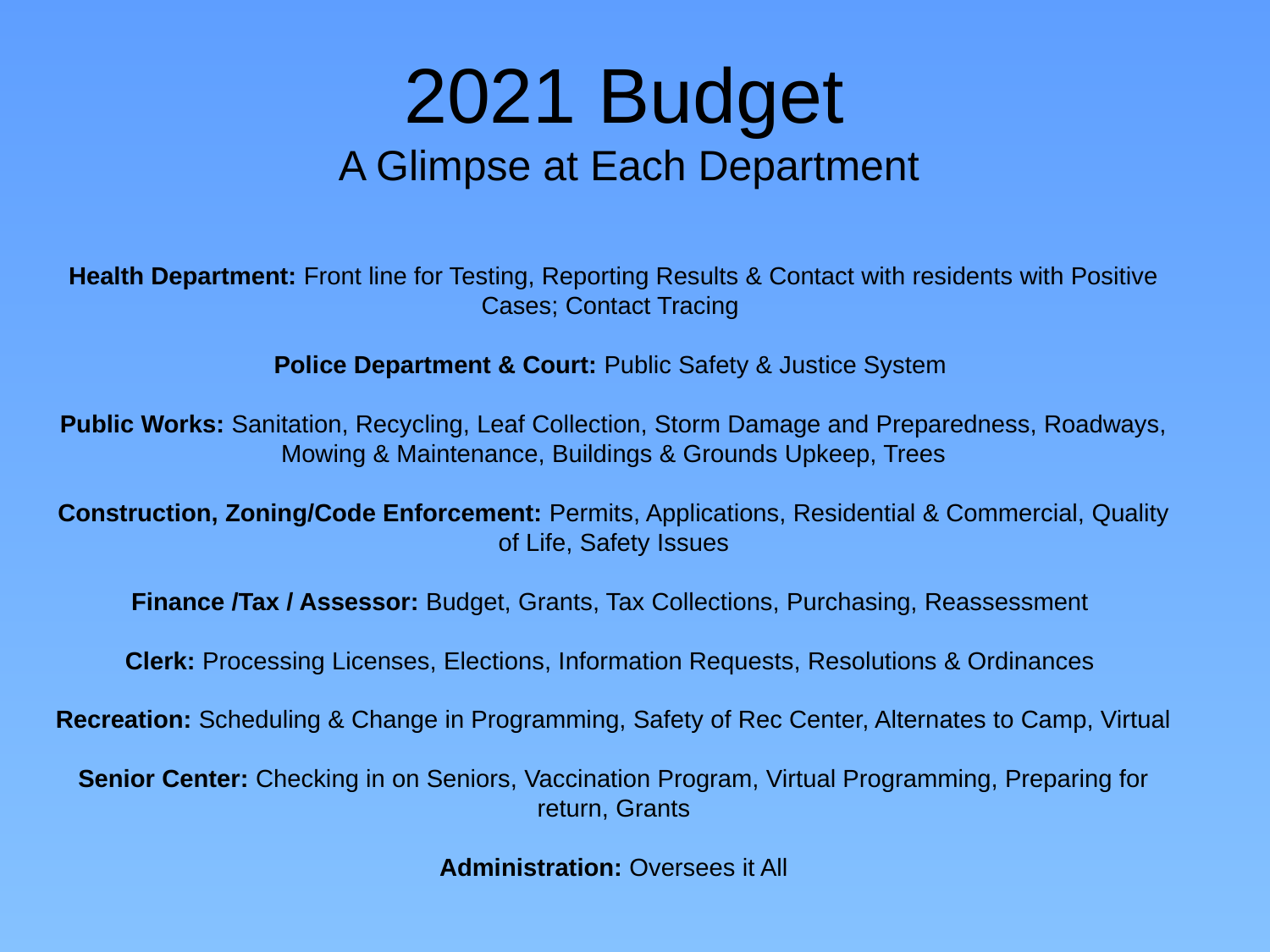

# 2021 Budget A Glimpse at Each Department
Health Department: Front line for Testing, Reporting Results & Contact with residents with Positive Cases; Contact Tracing

Police Department & Court: Public Safety & Justice System

Public Works: Sanitation, Recycling, Leaf Collection, Storm Damage and Preparedness, Roadways, Mowing & Maintenance, Buildings & Grounds Upkeep, Trees

Construction, Zoning/Code Enforcement: Permits, Applications, Residential & Commercial, Quality of Life, Safety Issues

Finance /Tax / Assessor: Budget, Grants, Tax Collections, Purchasing, Reassessment

Clerk: Processing Licenses, Elections, Information Requests, Resolutions & Ordinances

Recreation: Scheduling & Change in Programming, Safety of Rec Center, Alternates to Camp, Virtual

Senior Center: Checking in on Seniors, Vaccination Program, Virtual Programming, Preparing for return, Grants

Administration: Oversees it All